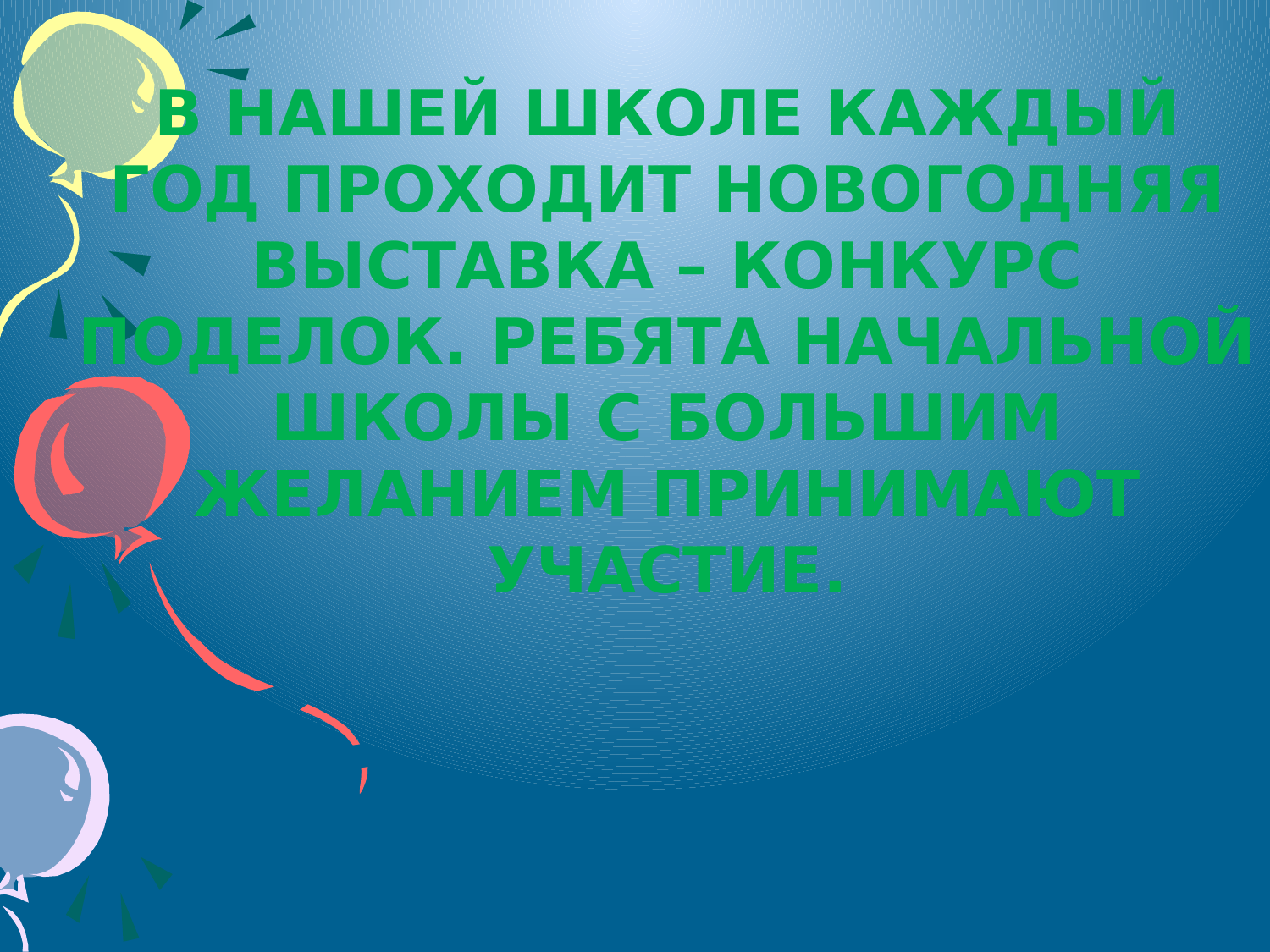

В нашей школе каждый год проходит Новогодняя выставка – конкурс поделок. Ребята начальной школы с большим желанием принимают участие.